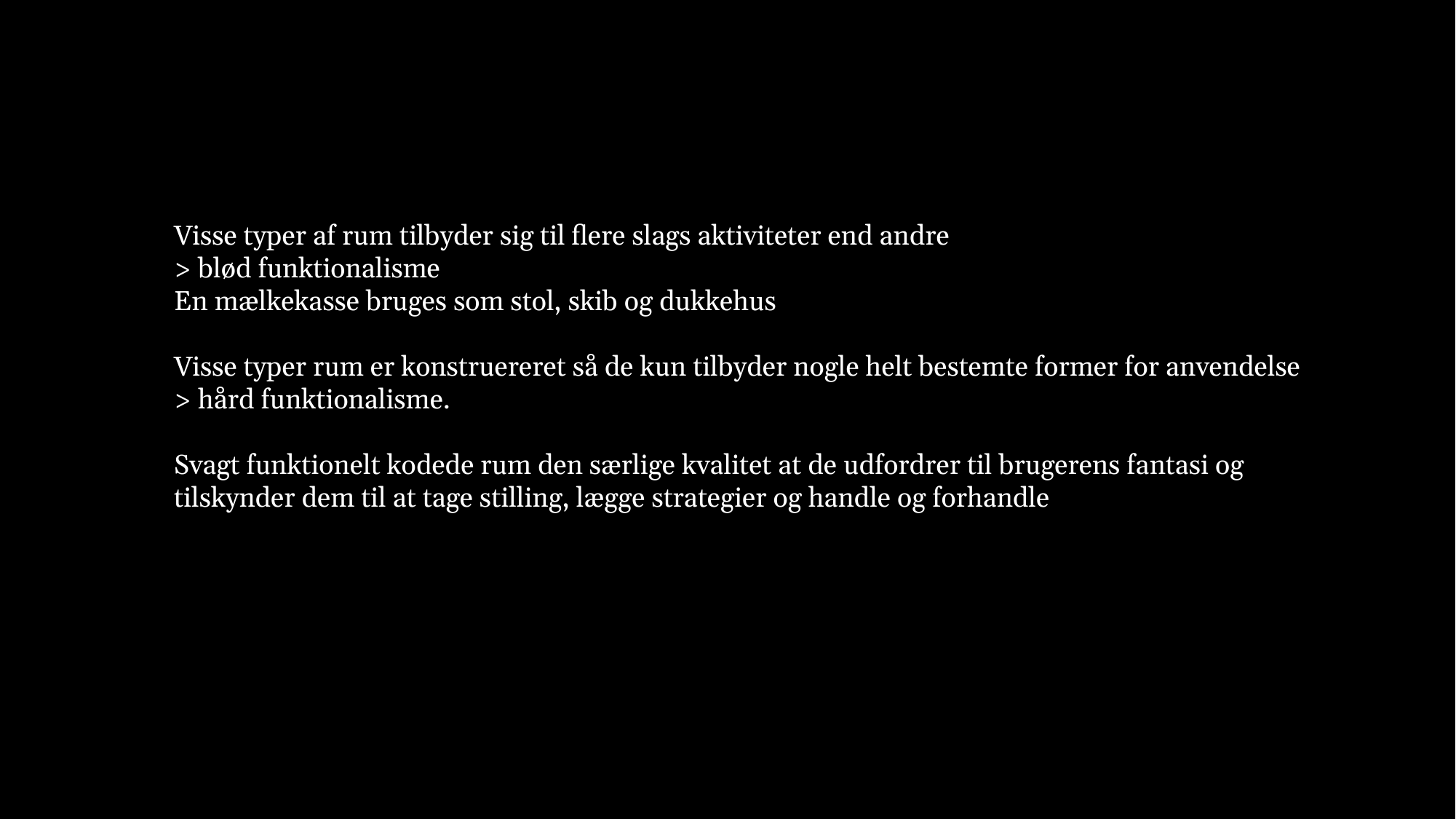

Visse typer af rum tilbyder sig til flere slags aktiviteter end andre
> blød funktionalisme
En mælkekasse bruges som stol, skib og dukkehus

Visse typer rum er konstruereret så de kun tilbyder nogle helt bestemte former for anvendelse
> hård funktionalisme.

Svagt funktionelt kodede rum den særlige kvalitet at de udfordrer til brugerens fantasi og tilskynder dem til at tage stilling, lægge strategier og handle og forhandle